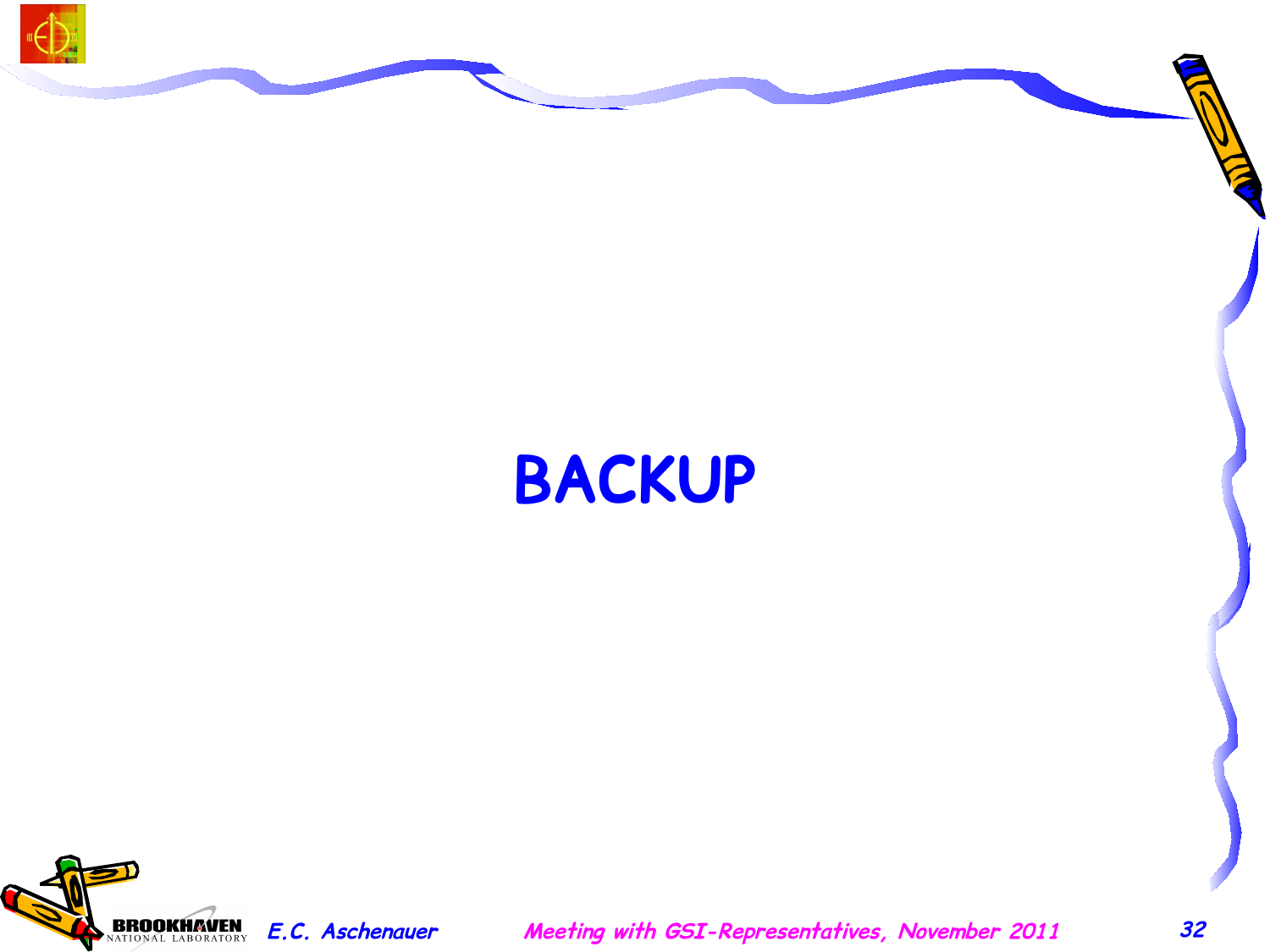

BACKUP
32
Meeting with GSI-Representatives, November 2011
E.C. Aschenauer